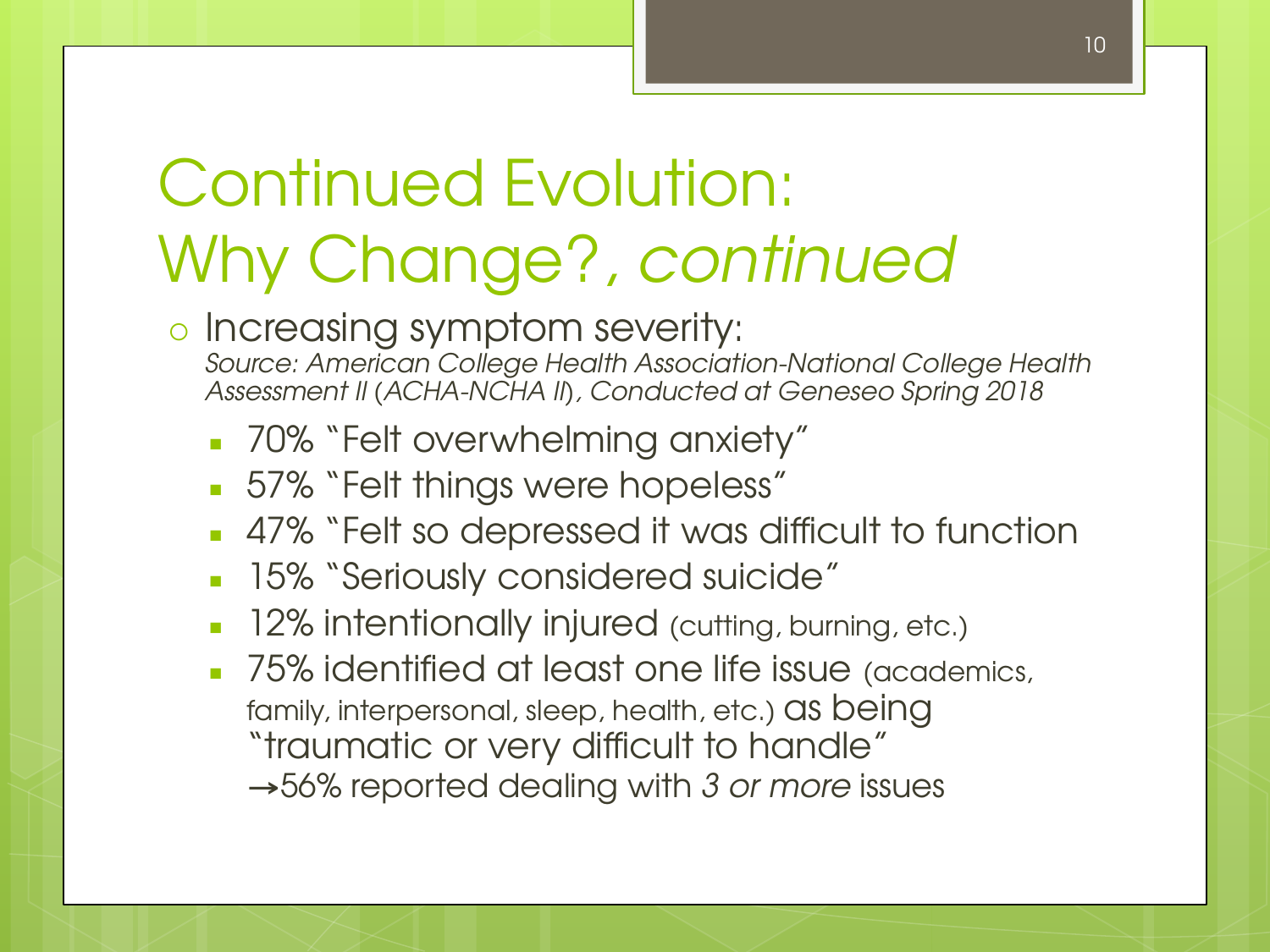

10
# Continued Evolution: Why Change?, continued
Increasing symptom severity:
Source: American College Health Association-National College Health Assessment II (ACHA-NCHA II), Conducted at Geneseo Spring 2018
70% “Felt overwhelming anxiety”
57% “Felt things were hopeless”
47% “Felt so depressed it was difficult to function
15% “Seriously considered suicide”
12% intentionally injured (cutting, burning, etc.)
75% identified at least one life issue (academics, family, interpersonal, sleep, health, etc.) as being “traumatic or very difficult to handle”
→56% reported dealing with 3 or more issues